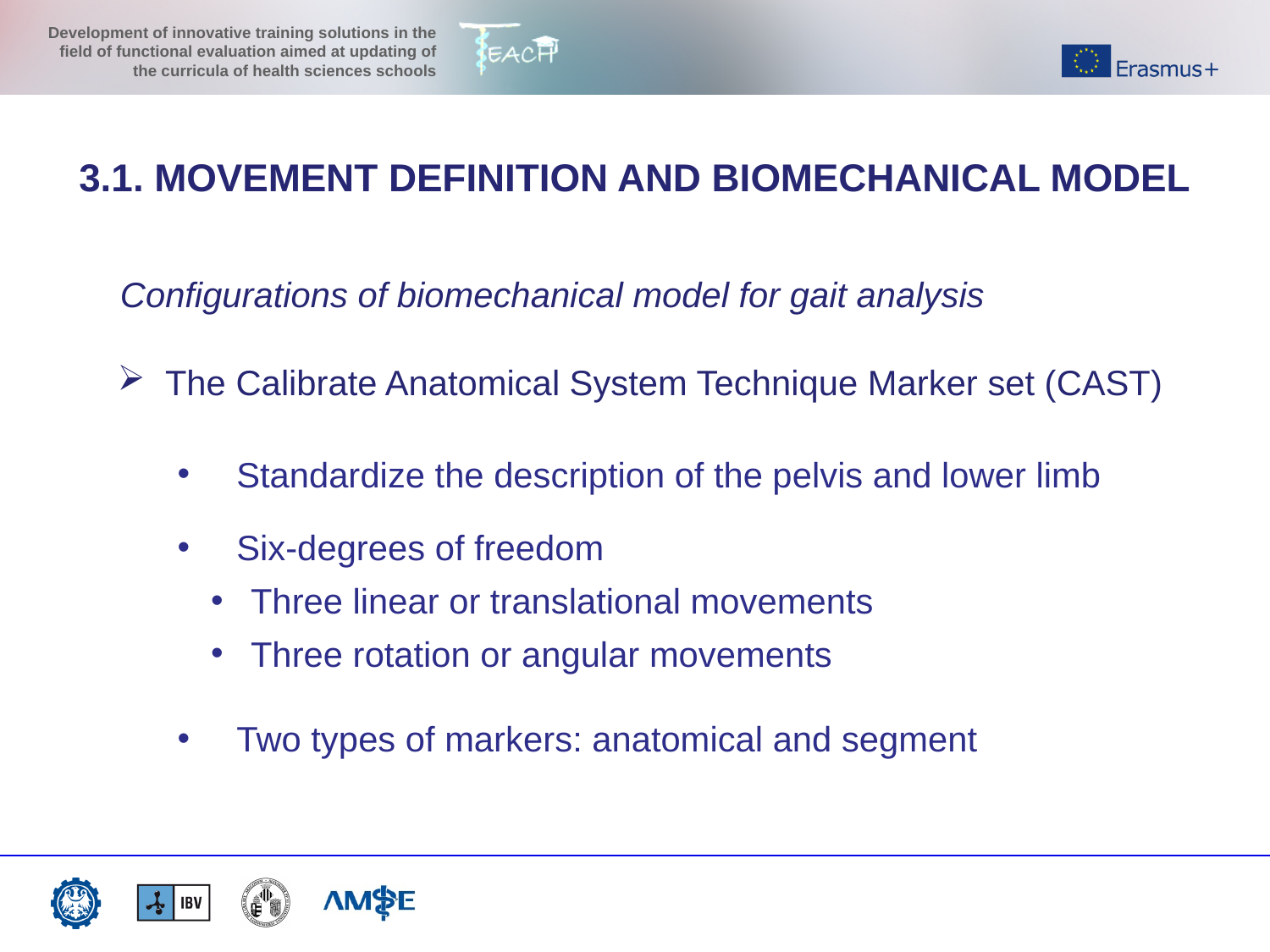

3.1. MOVEMENT DEFINITION AND BIOMECHANICAL MODEL
Configurations of biomechanical model for gait analysis
The Calibrate Anatomical System Technique Marker set (CAST)
   Standardize the description of the pelvis and lower limb
   Six-degrees of freedom
 Three linear or translational movements
 Three rotation or angular movements
   Two types of markers: anatomical and segment